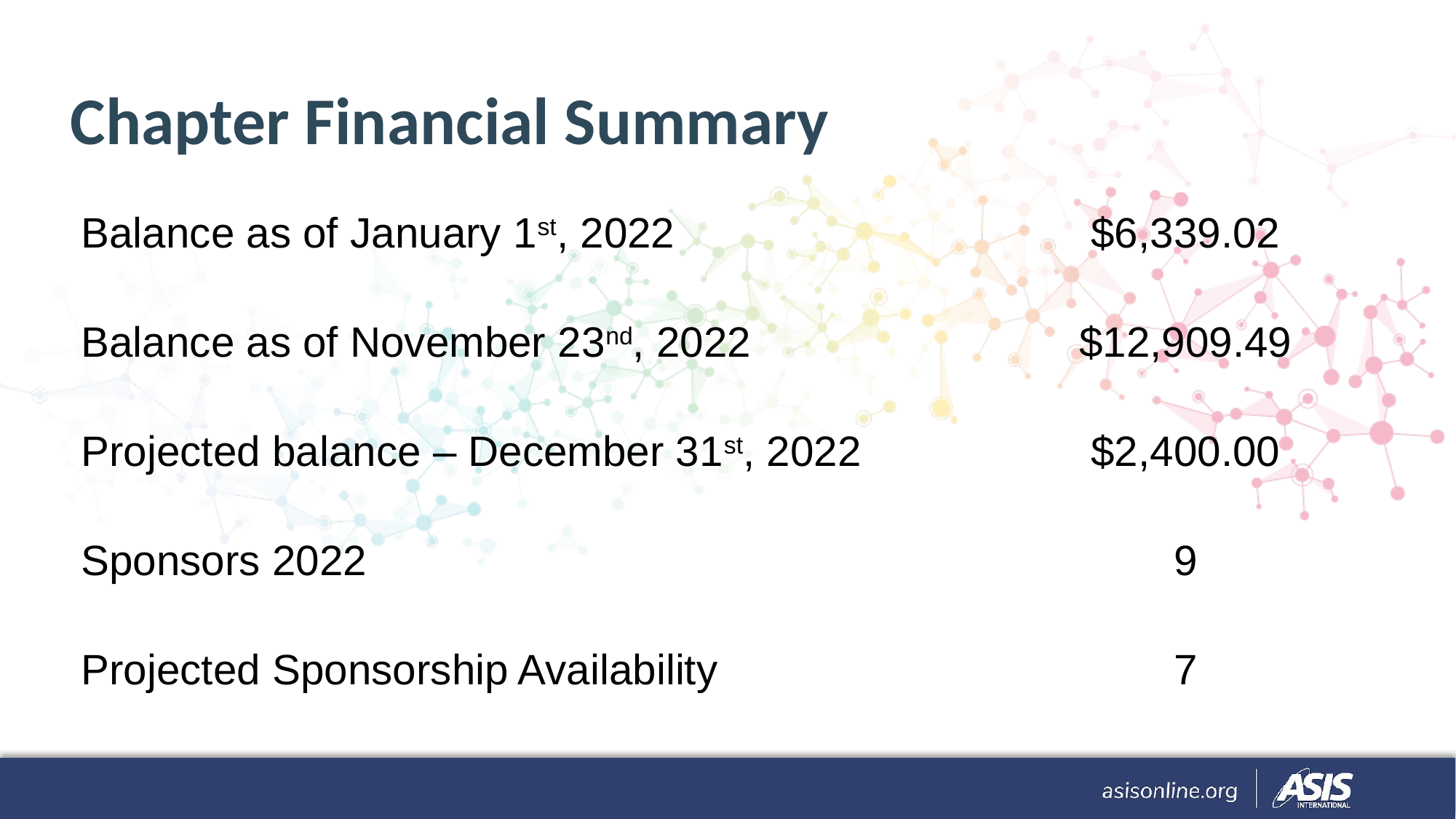

# Chapter Financial Summary
| Balance as of January 1st, 2022 | $6,339.02 |
| --- | --- |
| Balance as of November 23nd, 2022 | $12,909.49 |
| Projected balance – December 31st, 2022 | $2,400.00 |
| Sponsors 2022 | 9 |
| Projected Sponsorship Availability | 7 |